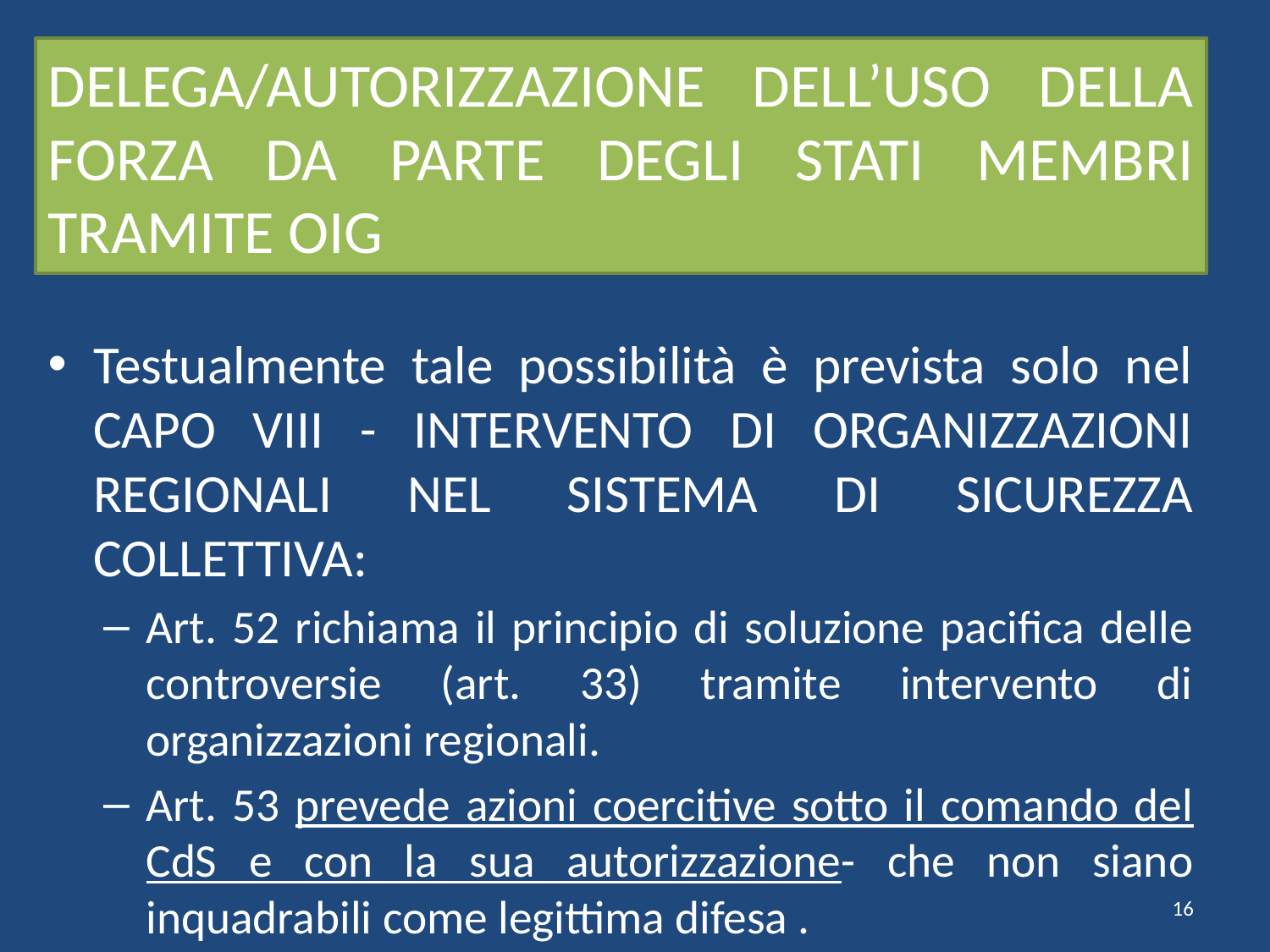

# DELEGA/AUTORIZZAZIONE DELL’USO DELLA FORZA DA PARTE DEGLI STATI MEMBRI TRAMITE OIG
Testualmente tale possibilità è prevista solo nel CAPO VIII - INTERVENTO DI ORGANIZZAZIONI REGIONALI NEL SISTEMA DI SICUREZZA COLLETTIVA:
Art. 52 richiama il principio di soluzione pacifica delle controversie (art. 33) tramite intervento di organizzazioni regionali.
Art. 53 prevede azioni coercitive sotto il comando del CdS e con la sua autorizzazione- che non siano inquadrabili come legittima difesa .
16